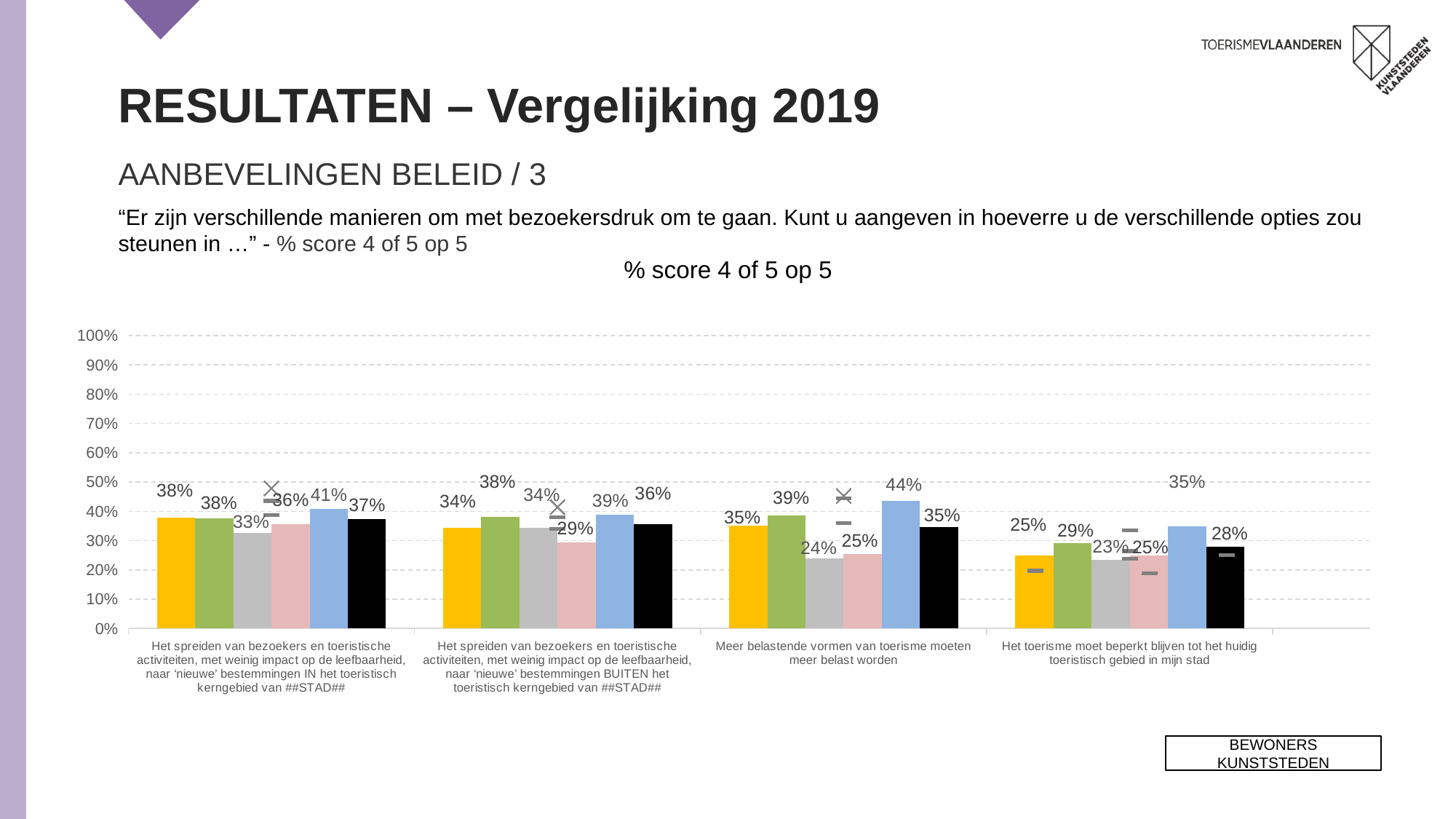

RESULTATEN – Vergelijking 2019
AANBEVELINGEN BELEID / 3
“Er zijn verschillende manieren om met bezoekersdruk om te gaan. Kunt u aangeven in hoeverre u de verschillende opties zou steunen in …” - % score 4 of 5 op 5
% score 4 of 5 op 5

### Chart

| Category | ANTWERPEN 2021 | GENT 2021 | LEUVEN 2021 | MECHELEN 2021 | BRUGGE 2021 | TOTAAL 2021 | ANTWERPEN 2019 | GENT 2019 | LEUVEN 2019 | MECHELEN 2019 | BRUGGE 2019 | TOTAAL 2019 |
|---|---|---|---|---|---|---|---|---|---|---|---|---|
| Het spreiden van bezoekers en toeristische activiteiten, met weinig impact op de leefbaarheid, naar ‘nieuwe’ bestemmingen IN het toeristisch kerngebied van ##STAD## | 0.379 | 0.375 | 0.325 | 0.356 | 0.409 | 0.373 | 0.406 | 0.436 | 0.387 | 0.344 | 0.479 | 0.418 |
| Het spreiden van bezoekers en toeristische activiteiten, met weinig impact op de leefbaarheid, naar ‘nieuwe’ bestemmingen BUITEN het toeristisch kerngebied van ##STAD## | 0.344 | 0.381 | 0.344 | 0.293 | 0.389 | 0.356 | 0.387 | 0.379 | 0.339 | 0.279 | 0.415 | 0.369 |
| Meer belastende vormen van toerisme moeten meer belast worden | 0.352 | 0.385 | 0.24 | 0.253 | 0.435 | 0.346 | 0.503 | 0.445 | 0.36 | 0.369 | 0.453 | 0.434 |
| Het toerisme moet beperkt blijven tot het huidig toeristisch gebied in mijn stad | 0.248 | 0.291 | 0.233 | 0.25 | 0.349 | 0.279 | 0.197 | 0.264 | 0.237 | 0.188 | 0.334 | 0.25 |
Bewoners KUNSTSTEDEN